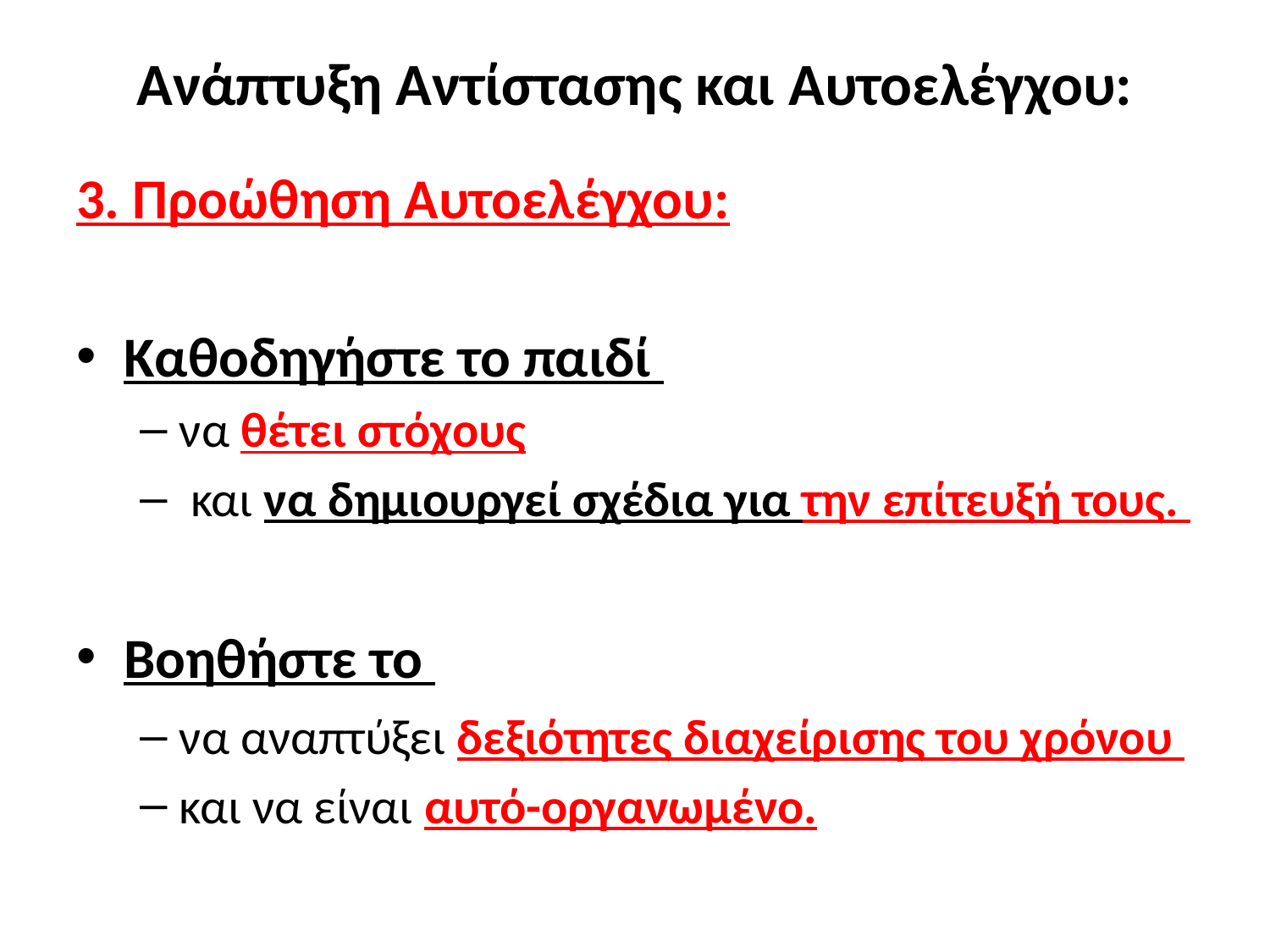

# Ανάπτυξη Αντίστασης και Αυτοελέγχου:
3. Προώθηση Αυτοελέγχου:

Καθοδηγήστε το παιδί
να θέτει στόχους
 και να δημιουργεί σχέδια για την επίτευξή τους.

Βοηθήστε το
να αναπτύξει δεξιότητες διαχείρισης του χρόνου
και να είναι αυτό-οργανωμένο.